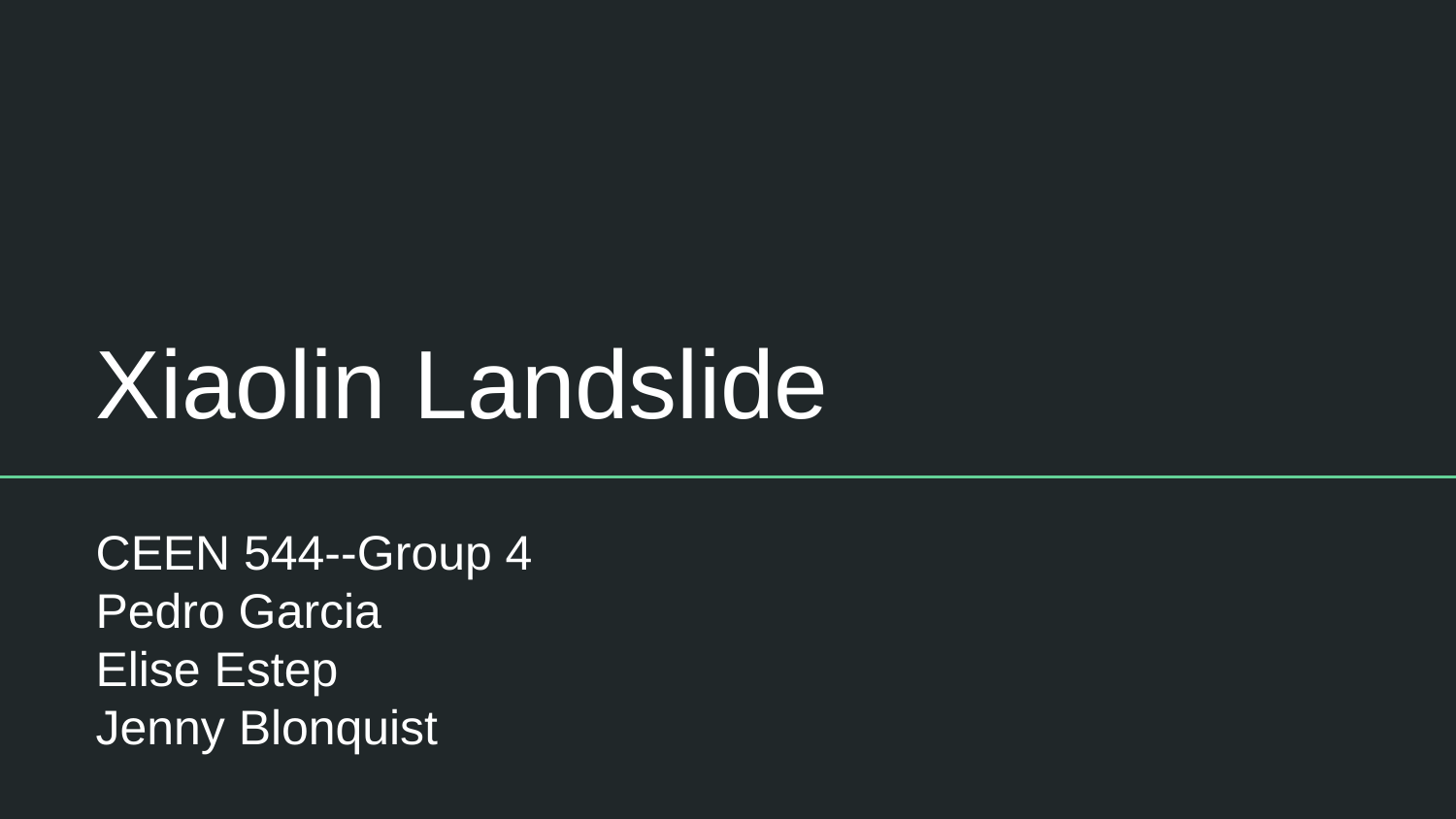

# Xiaolin Landslide
CEEN 544--Group 4
Pedro Garcia
Elise Estep
Jenny Blonquist